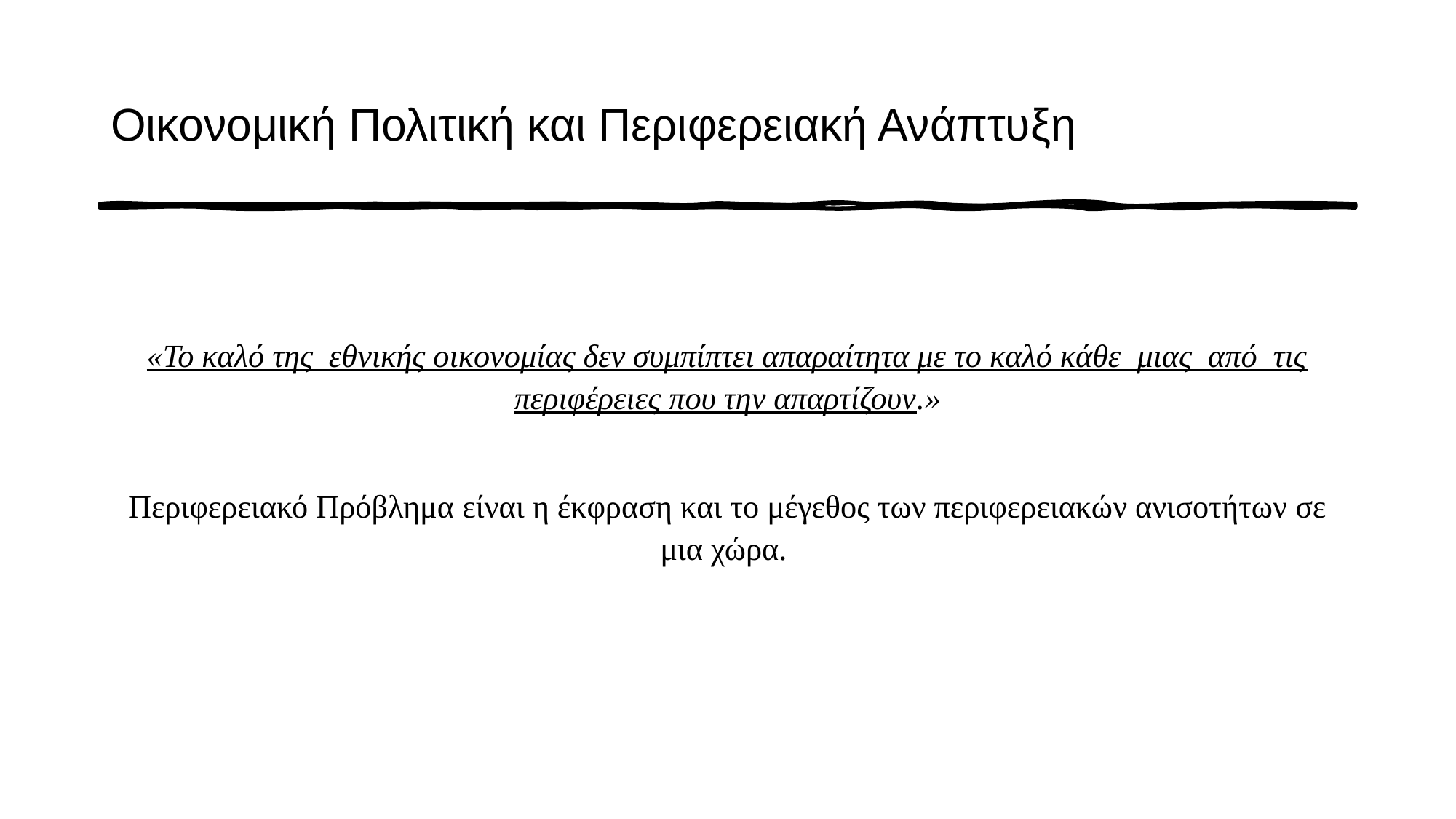

# Οικονομική Πολιτική και Περιφερειακή Ανάπτυξη

«Το καλό της  εθνικής οικονομίας δεν συμπίπτει απαραίτητα με το καλό κάθε  μιας  από  τις περιφέρειες που την απαρτίζουν.»

Περιφερειακό Πρόβλημα είναι η έκφραση και το μέγεθος των περιφερειακών ανισοτήτων σε μια χώρα.